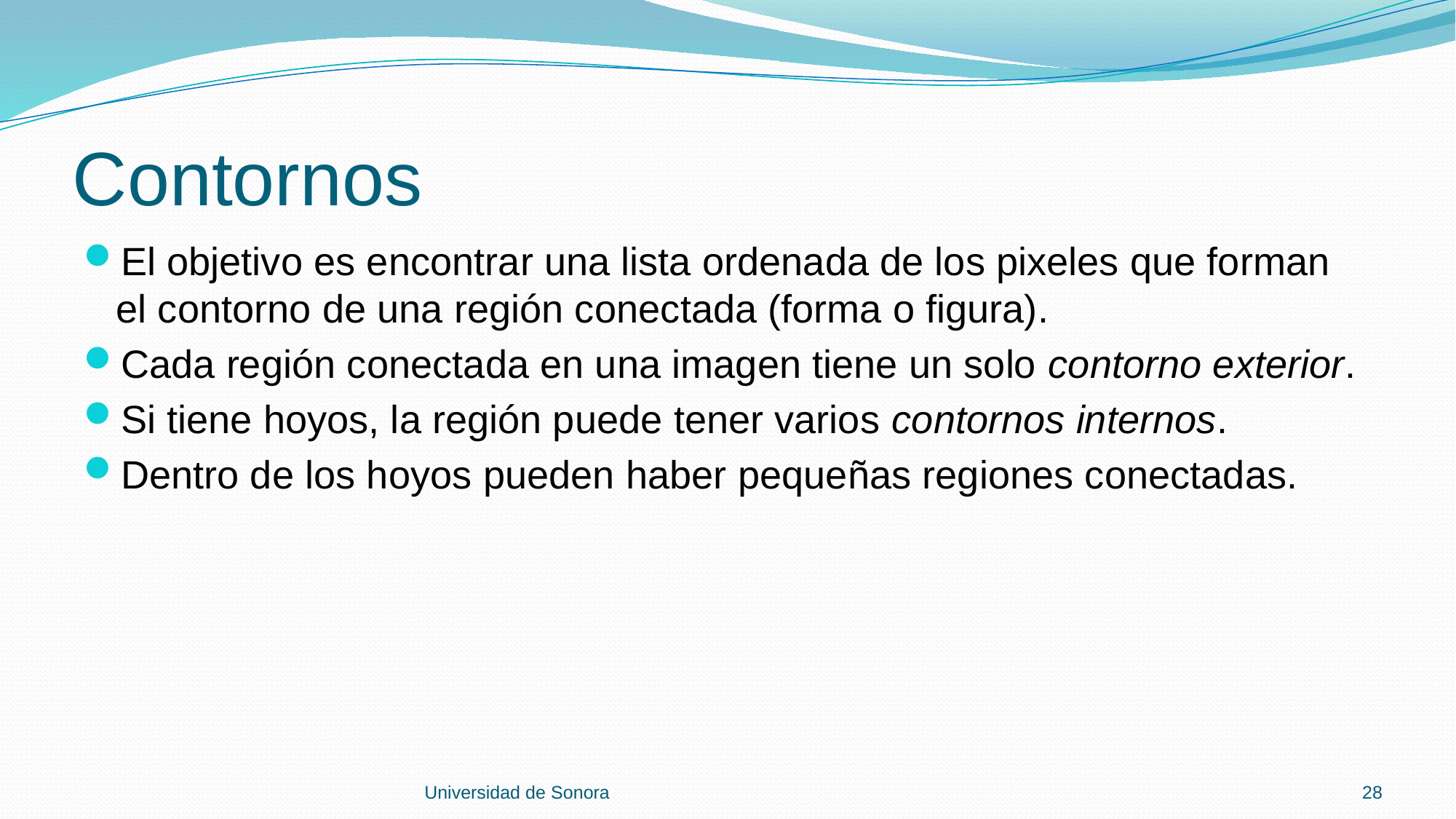

# Contornos
El objetivo es encontrar una lista ordenada de los pixeles que forman el contorno de una región conectada (forma o figura).
Cada región conectada en una imagen tiene un solo contorno exterior.
Si tiene hoyos, la región puede tener varios contornos internos.
Dentro de los hoyos pueden haber pequeñas regiones conectadas.

Universidad de Sonora
28